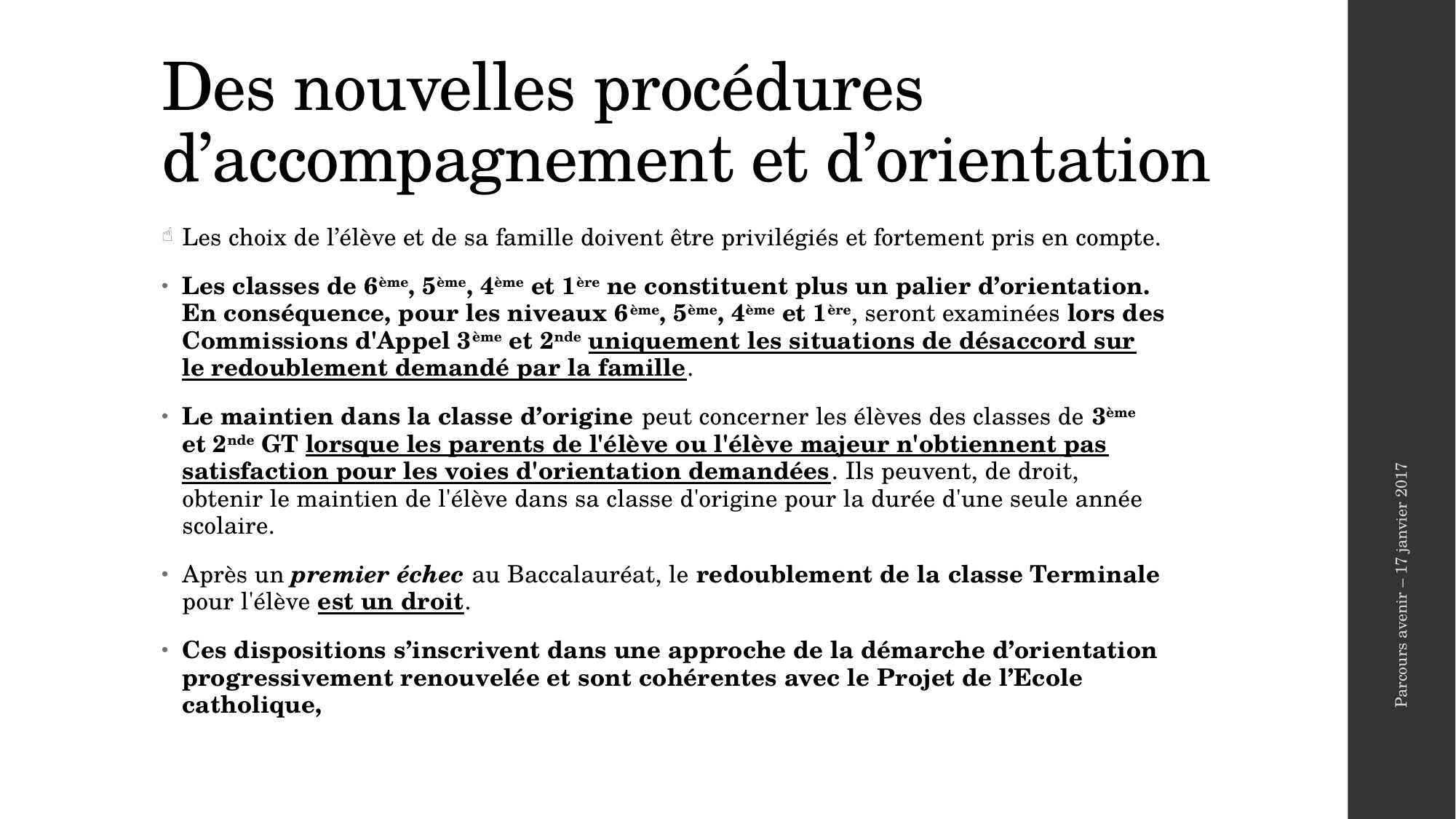

# Des nouvelles procédures d’accompagnement et d’orientation
Les choix de l’élève et de sa famille doivent être privilégiés et fortement pris en compte.
Les classes de 6ème, 5ème, 4ème et 1ère ne constituent plus un palier d’orientation. En conséquence, pour les niveaux 6ème, 5ème, 4ème et 1ère, seront examinées lors des Commissions d'Appel 3ème et 2nde uniquement les situations de désaccord sur le redoublement demandé par la famille.
Le maintien dans la classe d’origine peut concerner les élèves des classes de 3ème et 2nde GT lorsque les parents de l'élève ou l'élève majeur n'obtiennent pas satisfaction pour les voies d'orientation demandées. Ils peuvent, de droit, obtenir le maintien de l'élève dans sa classe d'origine pour la durée d'une seule année scolaire.
Après un premier échec au Baccalauréat, le redoublement de la classe Terminale pour l'élève est un droit.
Ces dispositions s’inscrivent dans une approche de la démarche d’orientation progressivement renouvelée et sont cohérentes avec le Projet de l’Ecole catholique,

Parcours avenir – 17 janvier 2017